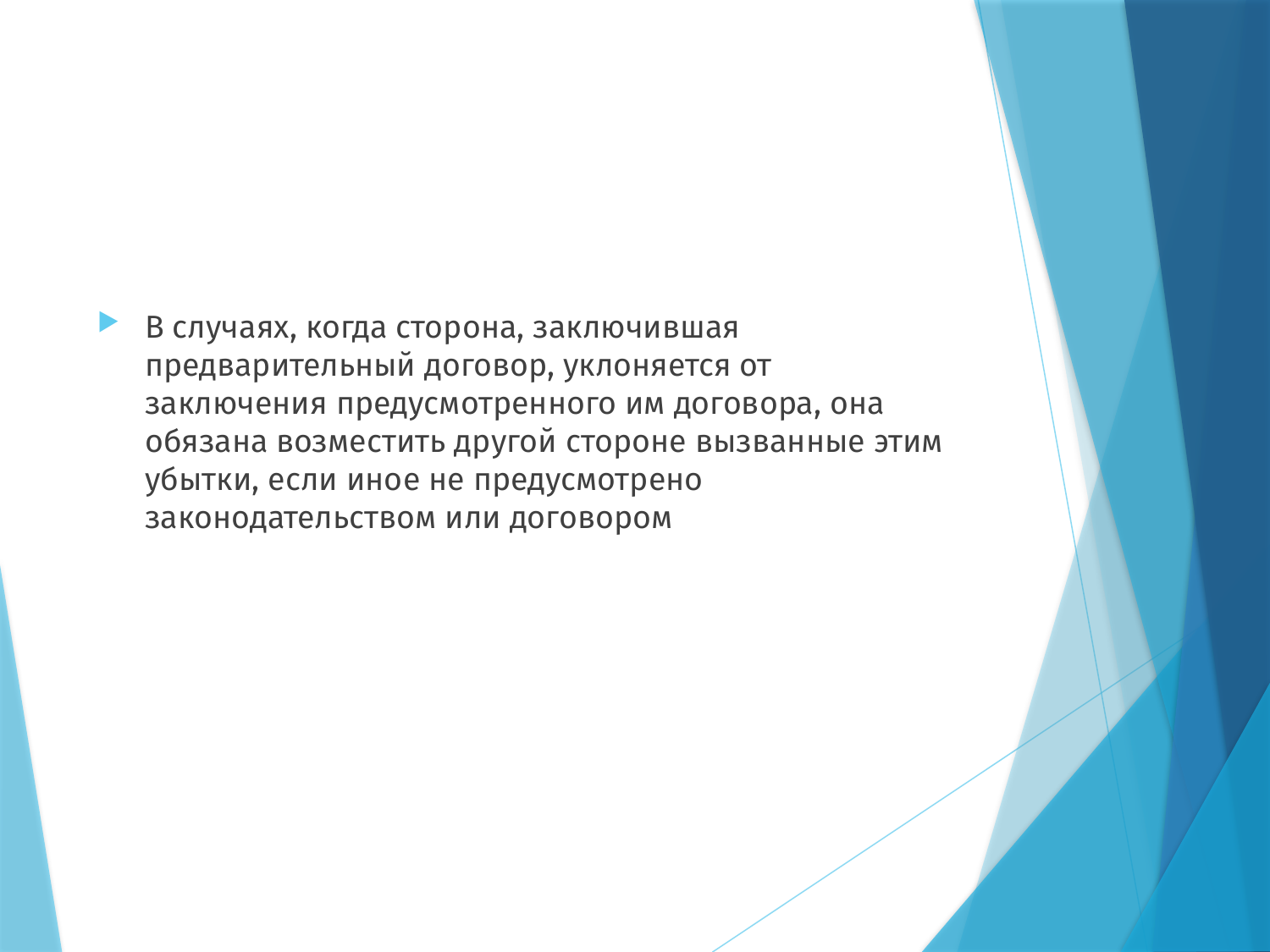

#
В случаях, когда сторона, заключившая предварительный договор, уклоняется от заключения предусмотренного им договора, она обязана возместить другой стороне вызванные этим убытки, если иное не предусмотрено законодательством или договором